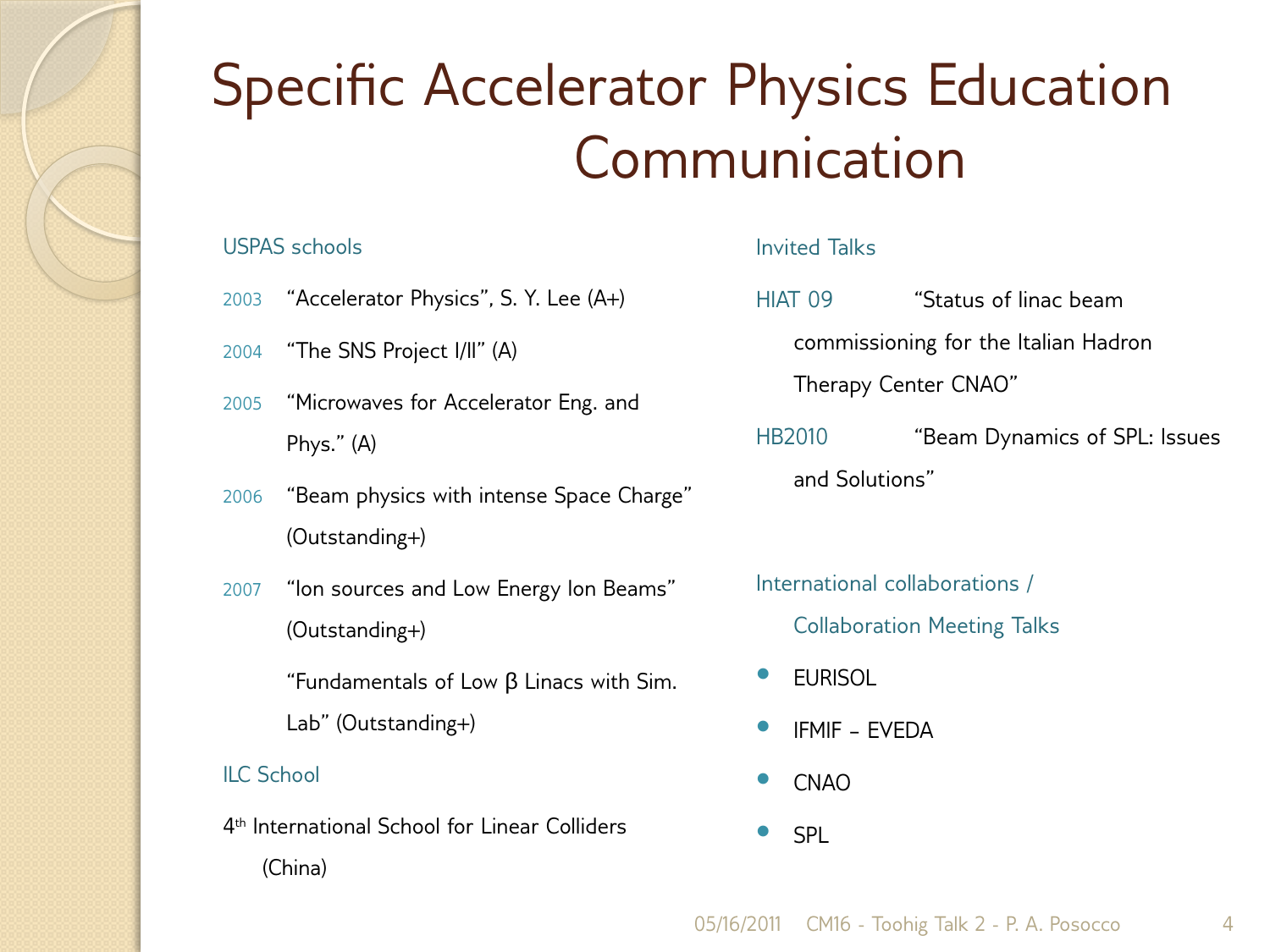

# Specific Accelerator Physics Education 		Communication
USPAS schools
“Accelerator Physics”, S. Y. Lee (A+)
“The SNS Project I/II” (A)
“Microwaves for Accelerator Eng. and Phys.” (A)
“Beam physics with intense Space Charge” (Outstanding+)
“Ion sources and Low Energy Ion Beams” (Outstanding+)
	“Fundamentals of Low β Linacs with Sim. Lab” (Outstanding+)
ILC School
4th International School for Linear Colliders  (China)
Invited Talks
HIAT 09	“Status of linac beam commissioning for the Italian Hadron Therapy Center CNAO”
HB2010	“Beam Dynamics of SPL: Issues and Solutions”

International collaborations /
Collaboration Meeting Talks
EURISOL
IFMIF – EVEDA
CNAO
SPL
05/16/2011
CM16 - Toohig Talk 2 - P. A. Posocco
4